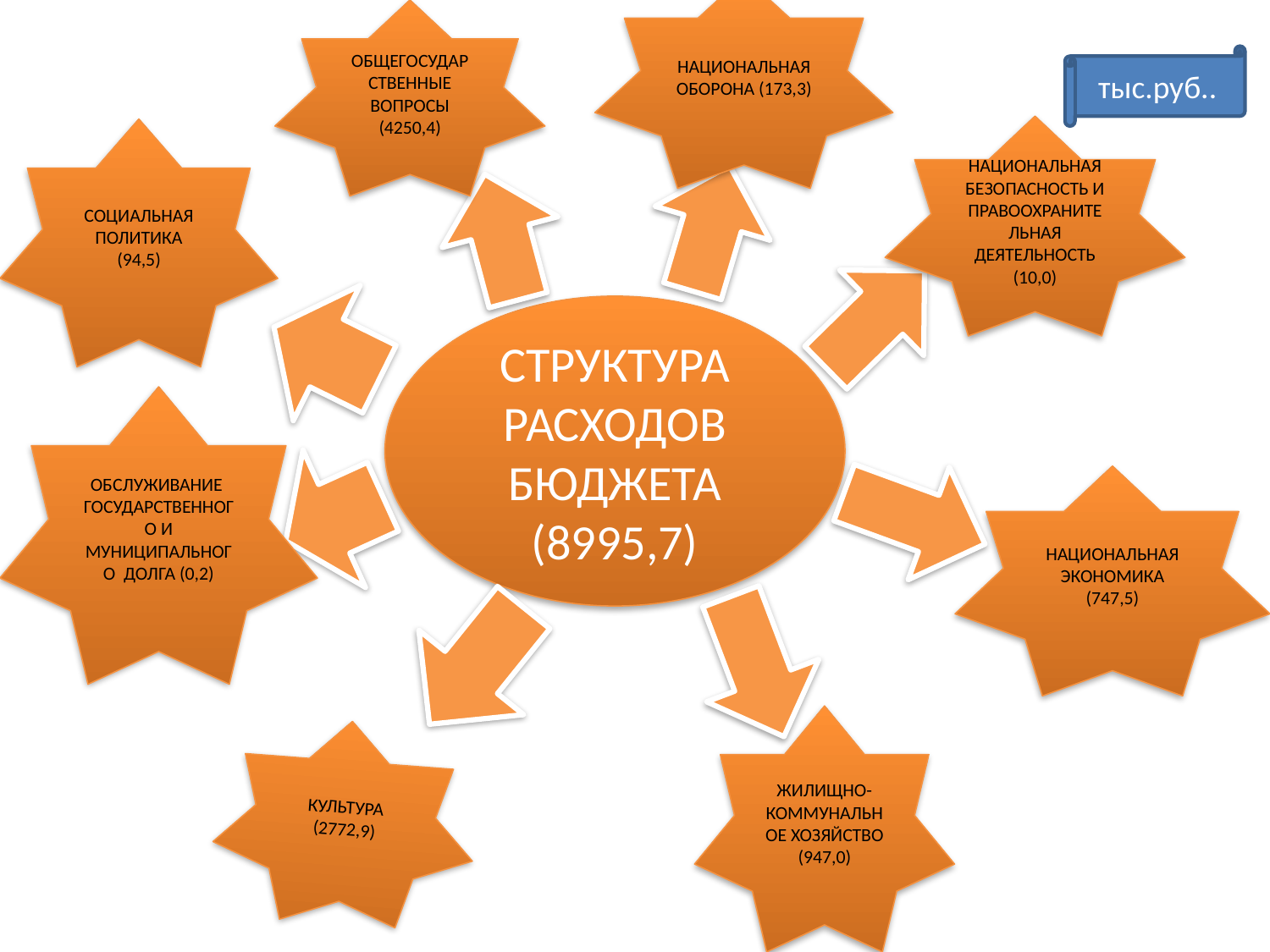

ОБЩЕГОСУДАРСТВЕННЫЕ ВОПРОСЫ (4250,4)
НАЦИОНАЛЬНАЯ ОБОРОНА (173,3)
тыс.руб..
НАЦИОНАЛЬНАЯ БЕЗОПАСНОСТЬ И ПРАВООХРАНИТЕЛЬНАЯ ДЕЯТЕЛЬНОСТЬ (10,0)
СОЦИАЛЬНАЯ ПОЛИТИКА (94,5)

СТРУКТУРА РАСХОДОВ БЮДЖЕТА (8995,7)
ОБСЛУЖИВАНИЕ  ГОСУДАРСТВЕННОГО И МУНИЦИПАЛЬНОГО  ДОЛГА (0,2)

НАЦИОНАЛЬНАЯ ЭКОНОМИКА (747,5)

ЖИЛИЩНО-КОММУНАЛЬНОЕ ХОЗЯЙСТВО (947,0)
КУЛЬТУРА (2772,9)